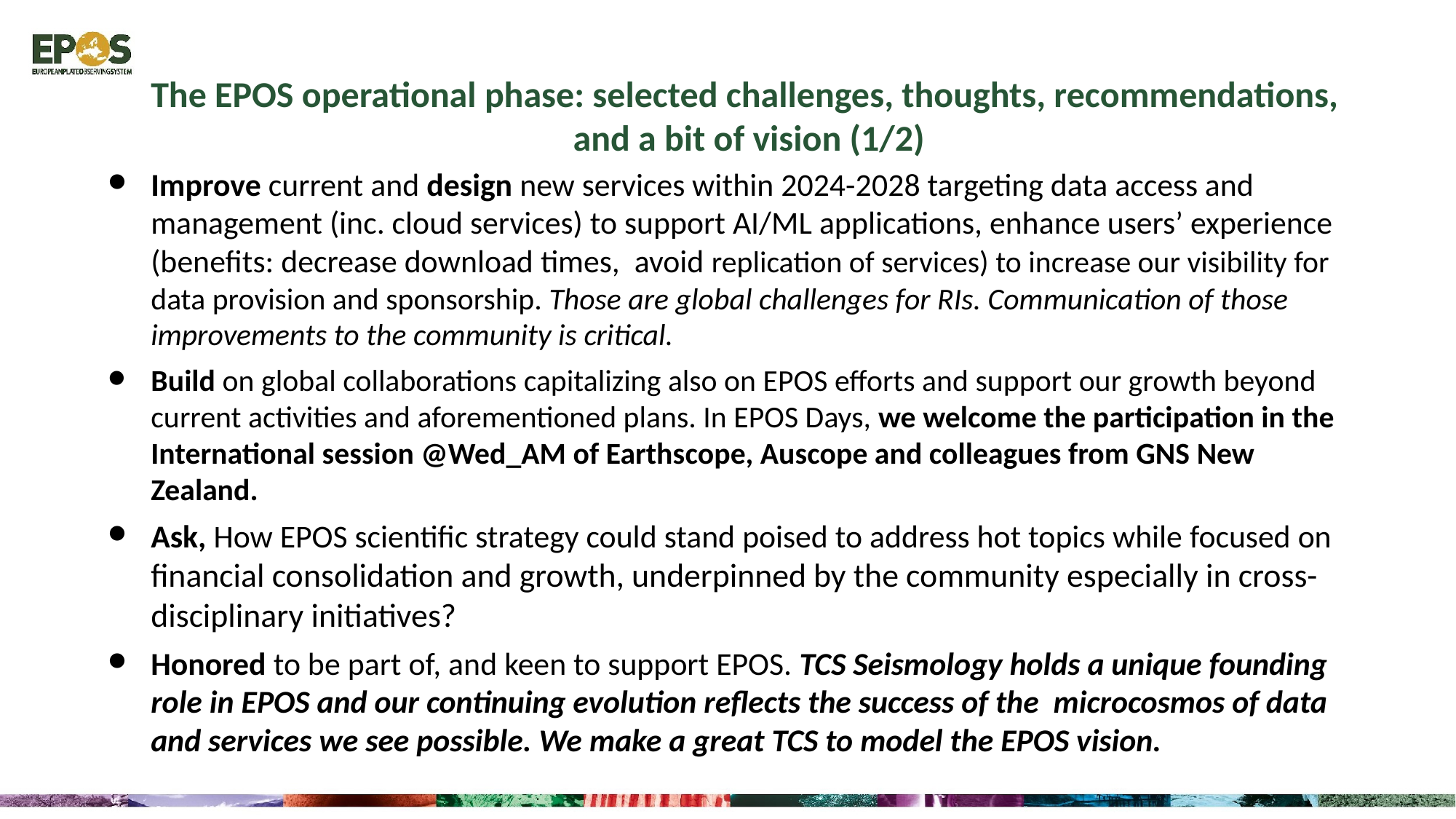

The EPOS operational phase: selected challenges, thoughts, recommendations,
and a bit of vision (1/2)

Improve current and design new services within 2024-2028 targeting data access and management (inc. cloud services) to support AI/ML applications, enhance users’ experience (benefits: decrease download times,  avoid replication of services) to increase our visibility for data provision and sponsorship. Those are global challenges for RIs. Communication of those improvements to the community is critical.
Build on global collaborations capitalizing also on EPOS efforts and support our growth beyond current activities and aforementioned plans. In EPOS Days, we welcome the participation in the International session @Wed_AM of Earthscope, Auscope and colleagues from GNS New Zealand.
Ask, How EPOS scientific strategy could stand poised to address hot topics while focused on financial consolidation and growth, underpinned by the community especially in cross-disciplinary initiatives?
Honored to be part of, and keen to support EPOS. TCS Seismology holds a unique founding role in EPOS and our continuing evolution reflects the success of the  microcosmos of data and services we see possible. We make a great TCS to model the EPOS vision.